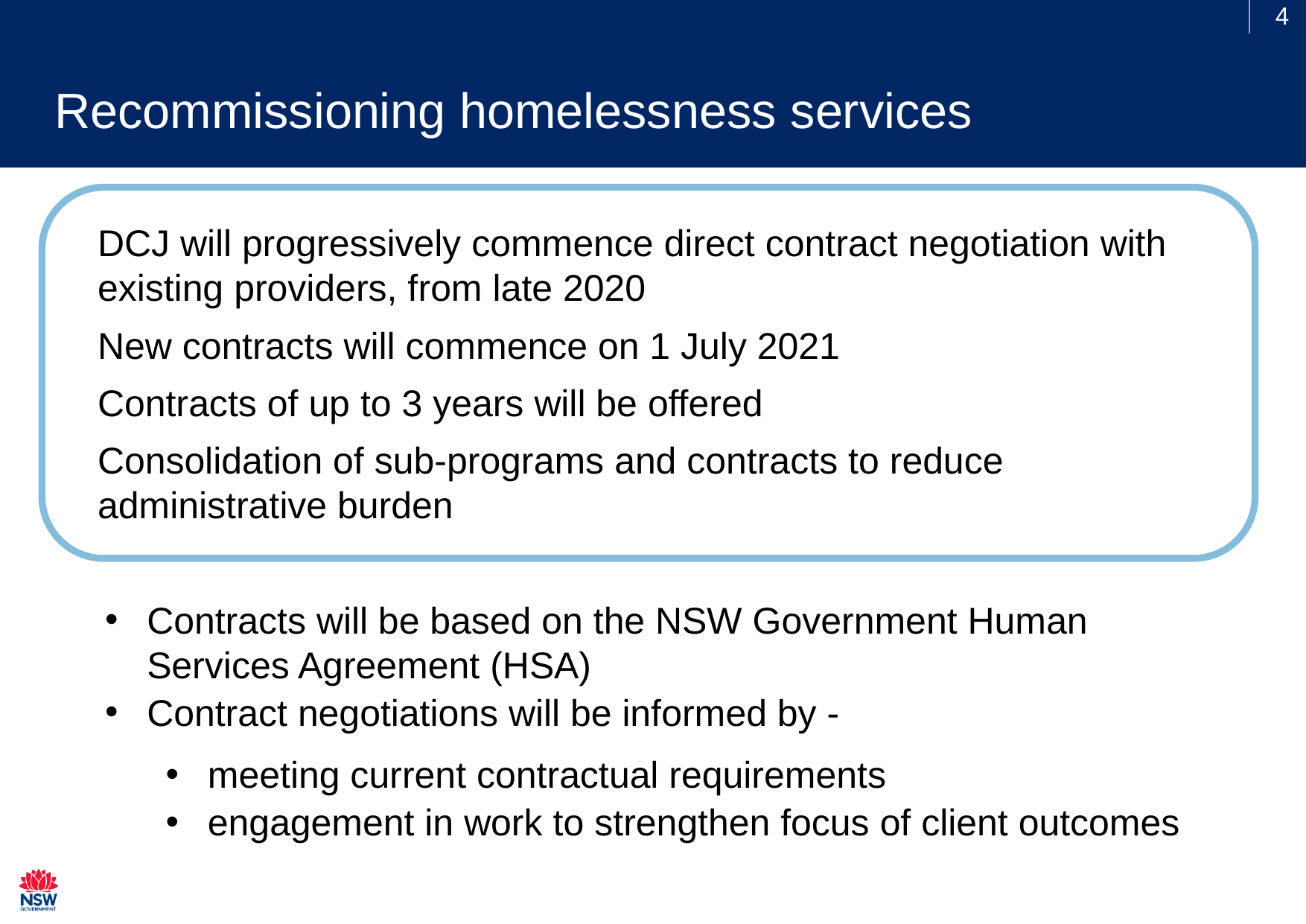

# Recommissioning homelessness services
DCJ will progressively commence direct contract negotiation with existing providers, from late 2020
New contracts will commence on 1 July 2021
Contracts of up to 3 years will be offered
Consolidation of sub-programs and contracts to reduce administrative burden
Contracts will be based on the NSW Government Human Services Agreement (HSA)
Contract negotiations will be informed by -

meeting current contractual requirements
engagement in work to strengthen focus of client outcomes